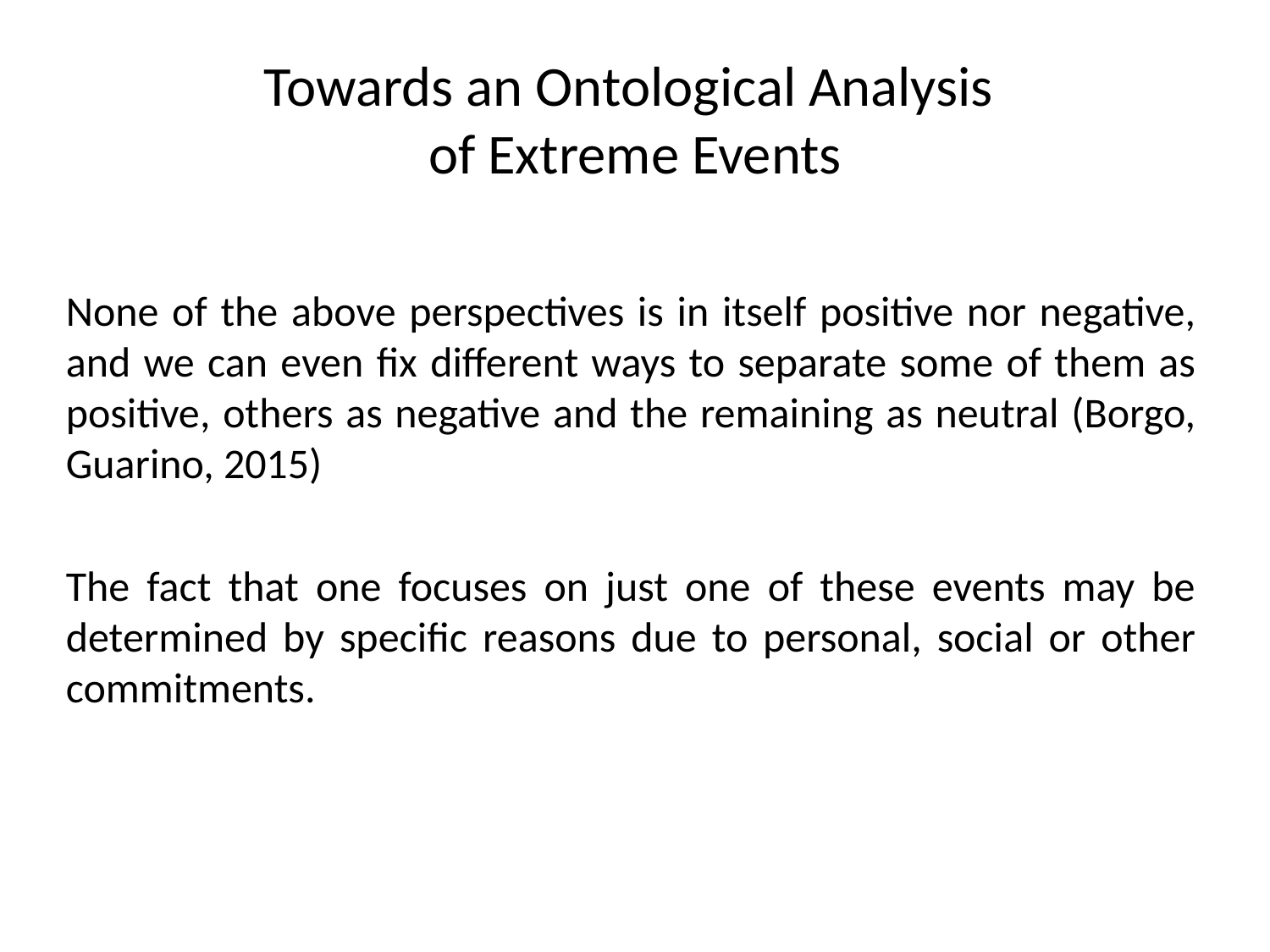

# Towards an Ontological Analysis of Extreme Events
None of the above perspectives is in itself positive nor negative, and we can even fix different ways to separate some of them as positive, others as negative and the remaining as neutral (Borgo, Guarino, 2015)

The fact that one focuses on just one of these events may be determined by specific reasons due to personal, social or other commitments.